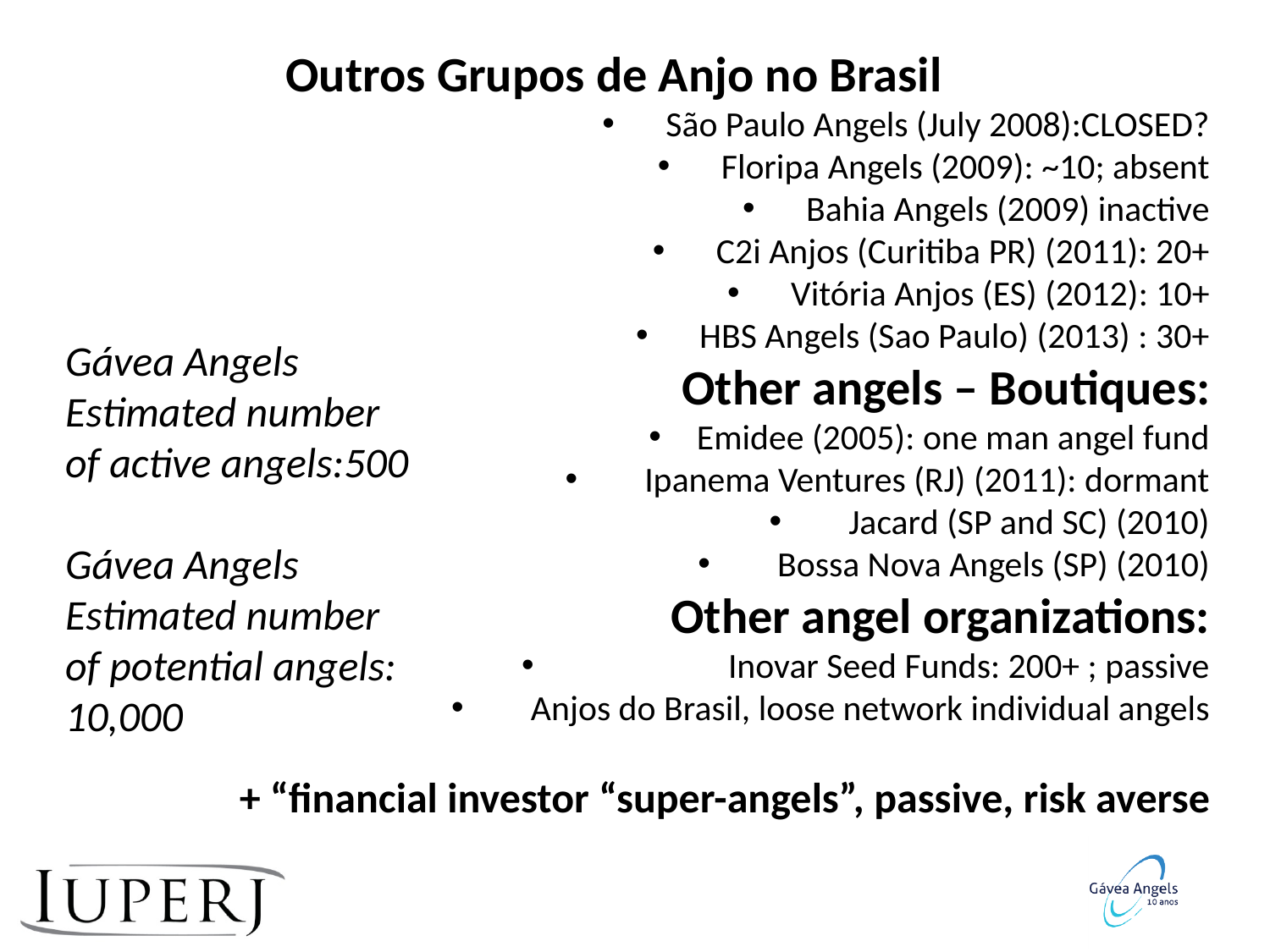

Outros Grupos de Anjo no Brasil
São Paulo Angels (July 2008):CLOSED?
Floripa Angels (2009): ~10; absent
Bahia Angels (2009) inactive
C2i Anjos (Curitiba PR) (2011): 20+
Vitória Anjos (ES) (2012): 10+
HBS Angels (Sao Paulo) (2013) : 30+
Other angels – Boutiques:
Emidee (2005): one man angel fund
Ipanema Ventures (RJ) (2011): dormant
Jacard (SP and SC) (2010)
Bossa Nova Angels (SP) (2010)
Other angel organizations:
	Inovar Seed Funds: 200+ ; passive
Anjos do Brasil, loose network individual angels

+ “financial investor “super-angels”, passive, risk averse
Gávea Angels Estimated number of active angels:500

Gávea Angels Estimated number of potential angels: 10,000